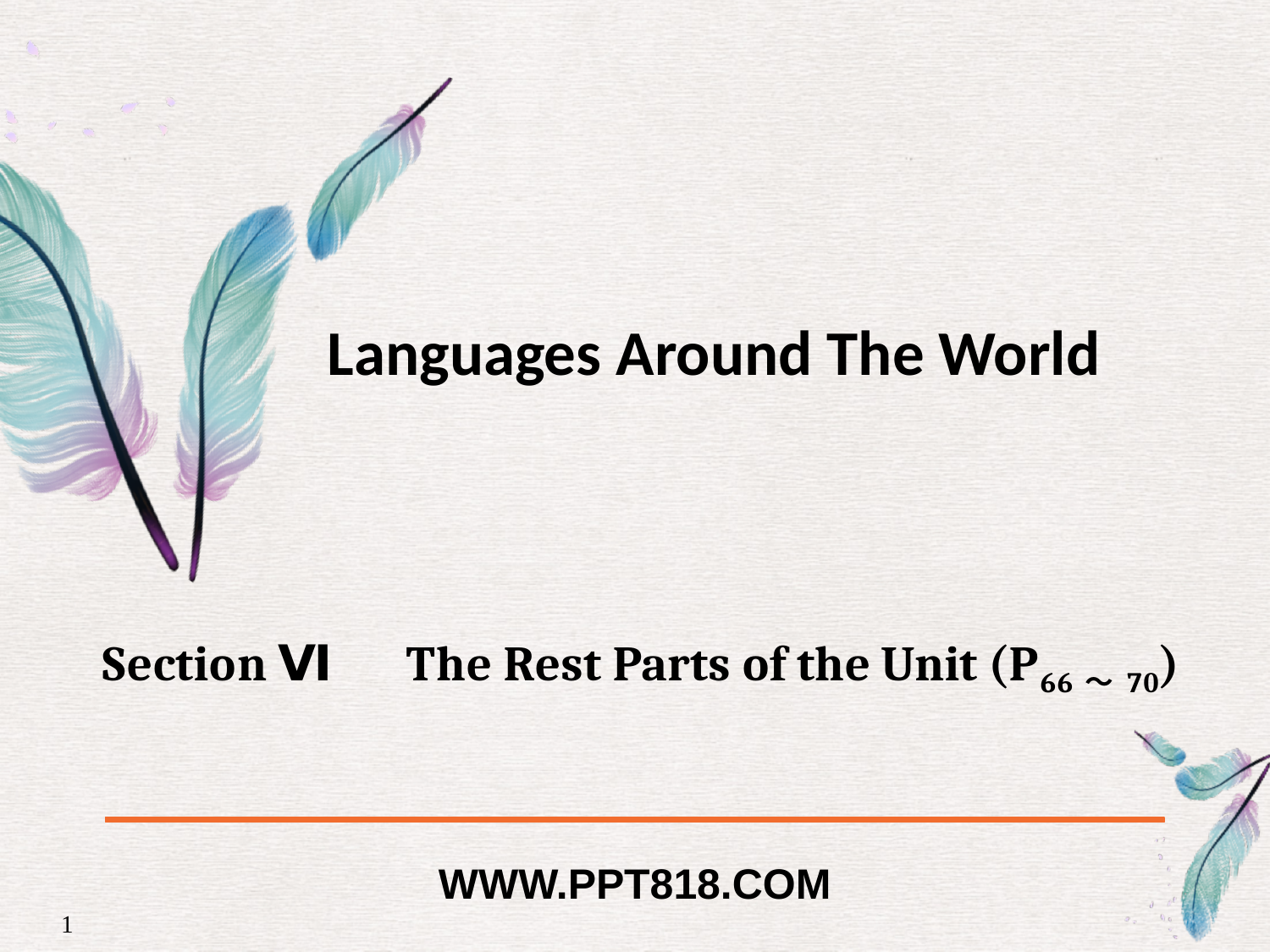

Languages Around The World
 Section Ⅵ　The Rest Parts of the Unit (P66～70)
WWW.PPT818.COM